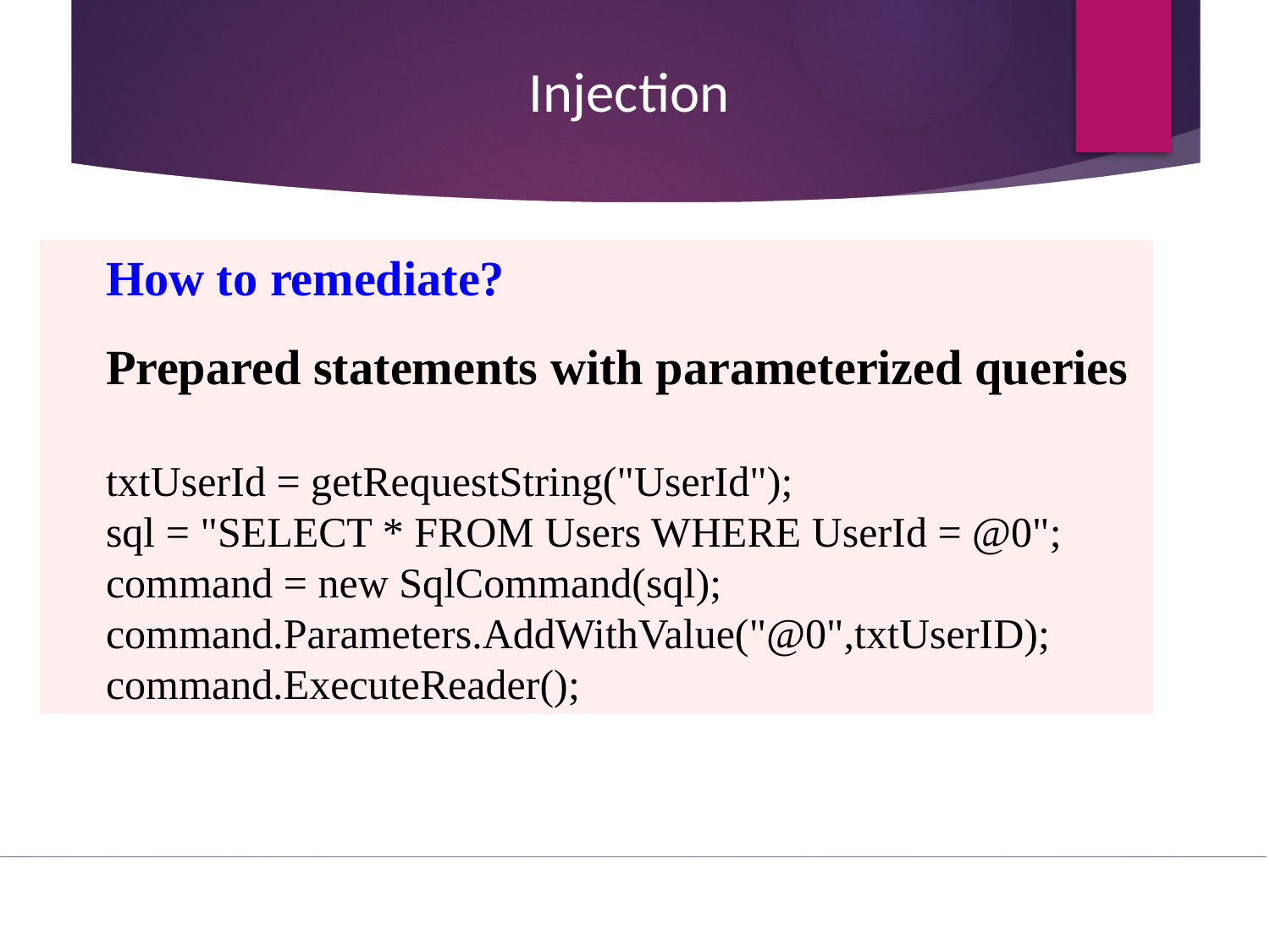

# Injection
How to remediate?

Prepared statements with parameterized queries

txtUserId = getRequestString("UserId");
sql = "SELECT * FROM Users WHERE UserId = @0";
command = new SqlCommand(sql);
command.Parameters.AddWithValue("@0",txtUserID);
command.ExecuteReader();